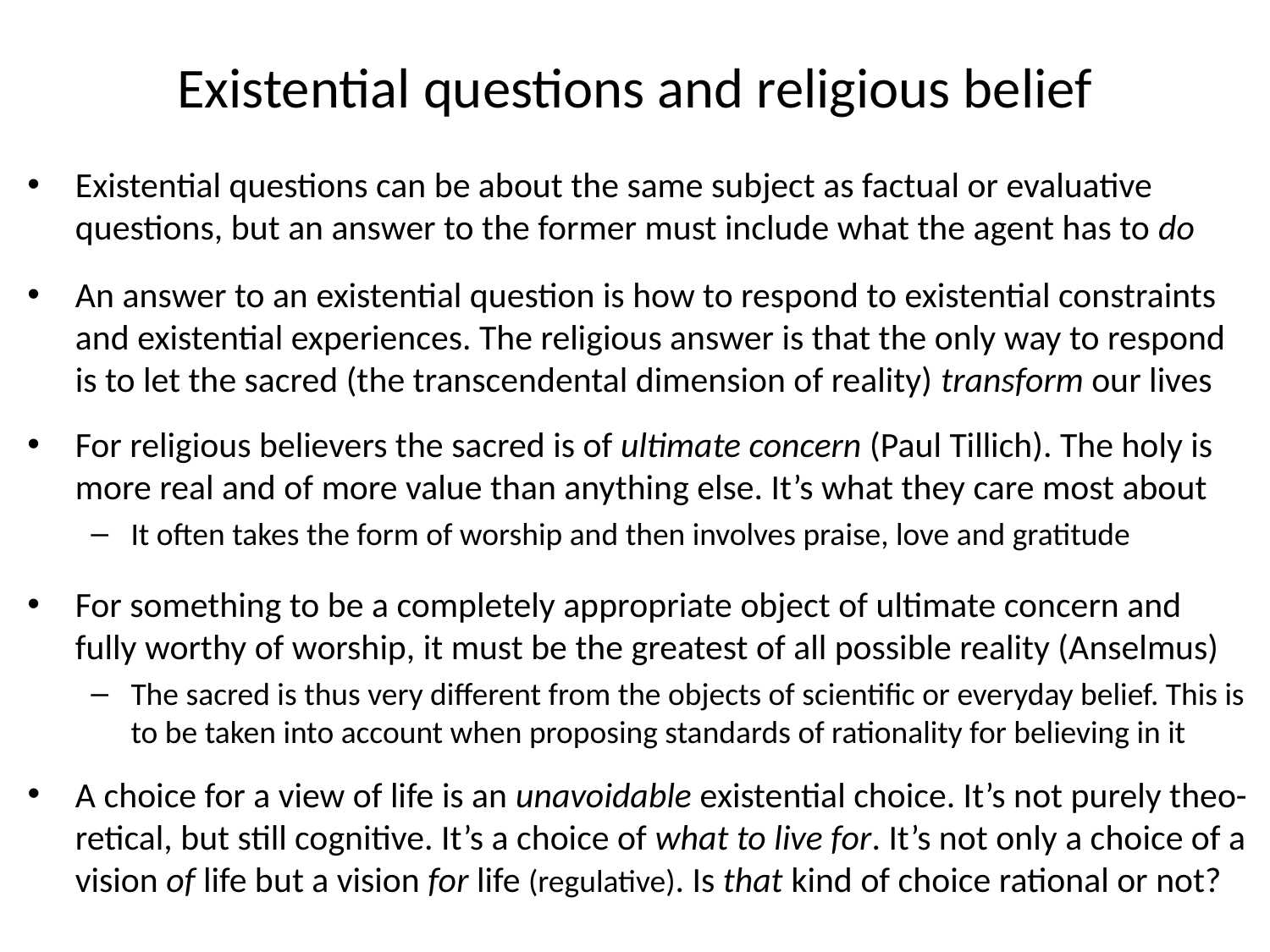

# Existential questions and religious belief
Existential questions can be about the same subject as factual or evaluative questions, but an answer to the former must include what the agent has to do
An answer to an existential question is how to respond to existential constraints and existential experiences. The religious answer is that the only way to respond is to let the sacred (the transcendental dimension of reality) transform our lives
For religious believers the sacred is of ultimate concern (Paul Tillich). The holy is more real and of more value than anything else. It’s what they care most about
It often takes the form of worship and then involves praise, love and gratitude
For something to be a completely appropriate object of ultimate concern and fully worthy of worship, it must be the greatest of all possible reality (Anselmus)
The sacred is thus very different from the objects of scientific or everyday belief. This is to be taken into account when proposing standards of rationality for believing in it

A choice for a view of life is an unavoidable existential choice. It’s not purely theo-retical, but still cognitive. It’s a choice of what to live for. It’s not only a choice of a vision of life but a vision for life (regulative). Is that kind of choice rational or not?